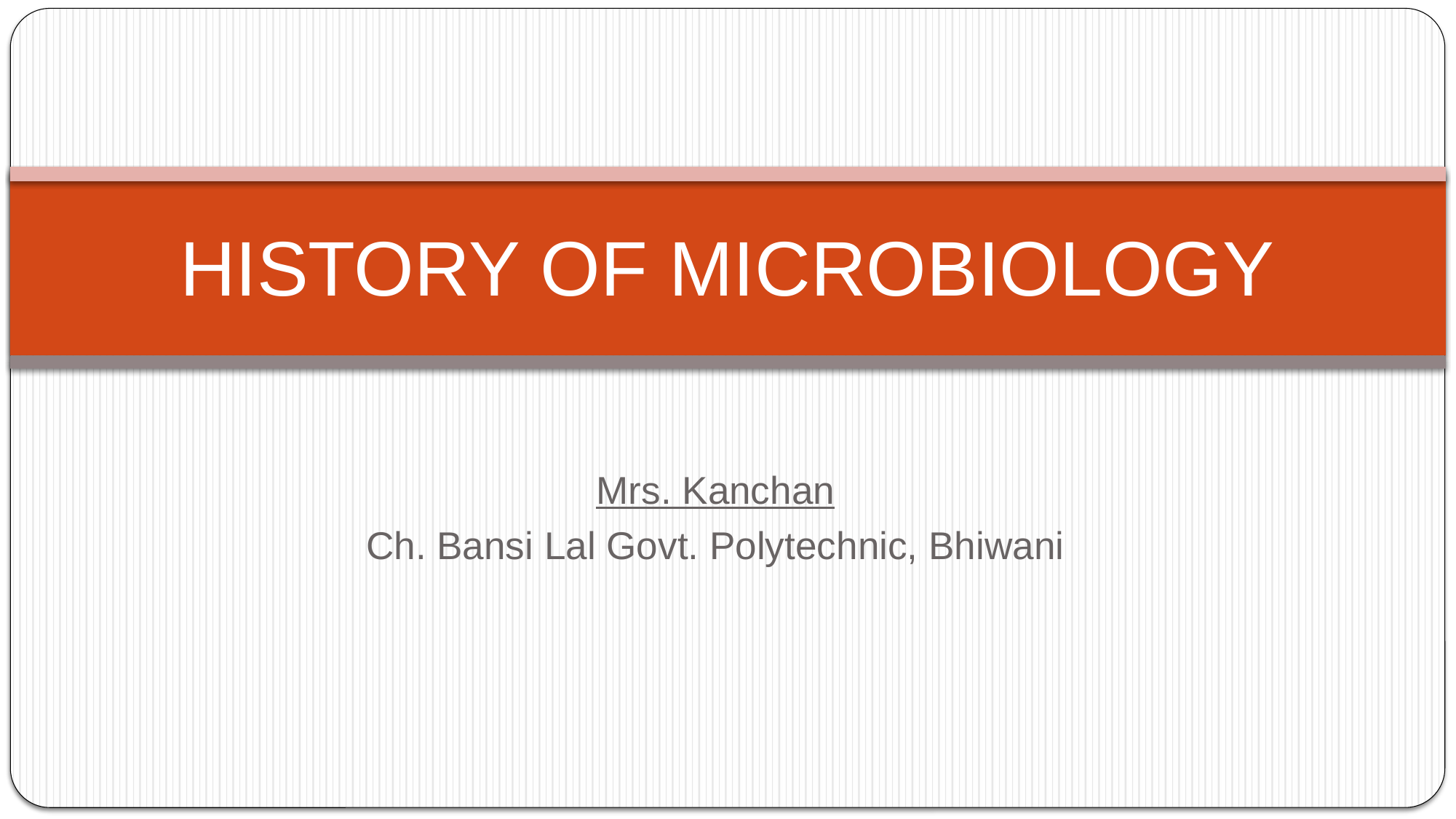

# HISTORY OF MICROBIOLOGY
Mrs. Kanchan
Ch. Bansi Lal Govt. Polytechnic, Bhiwani